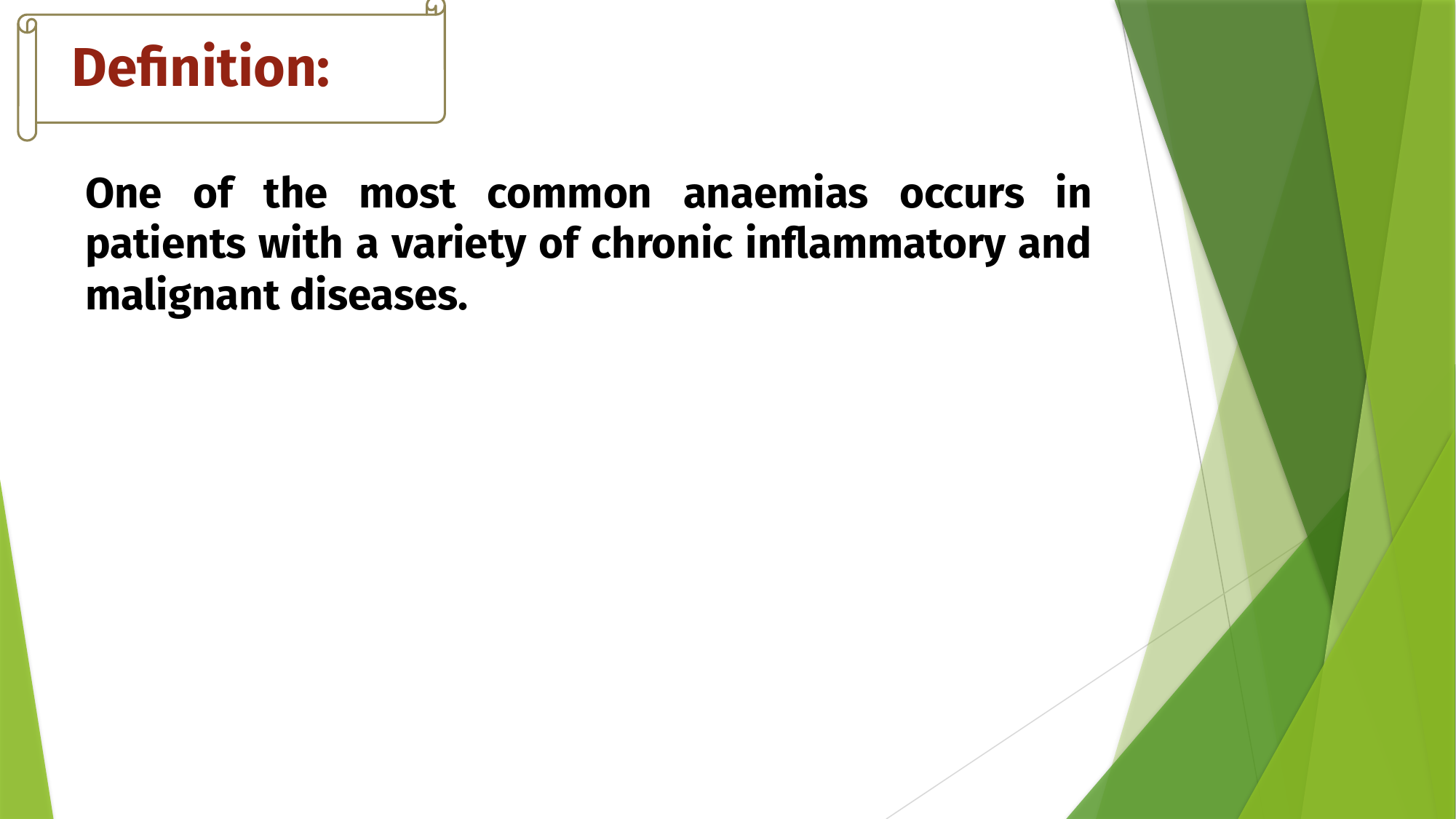

Definition:
One of the most common anaemias occurs in patients with a variety of chronic inflammatory and malignant diseases.